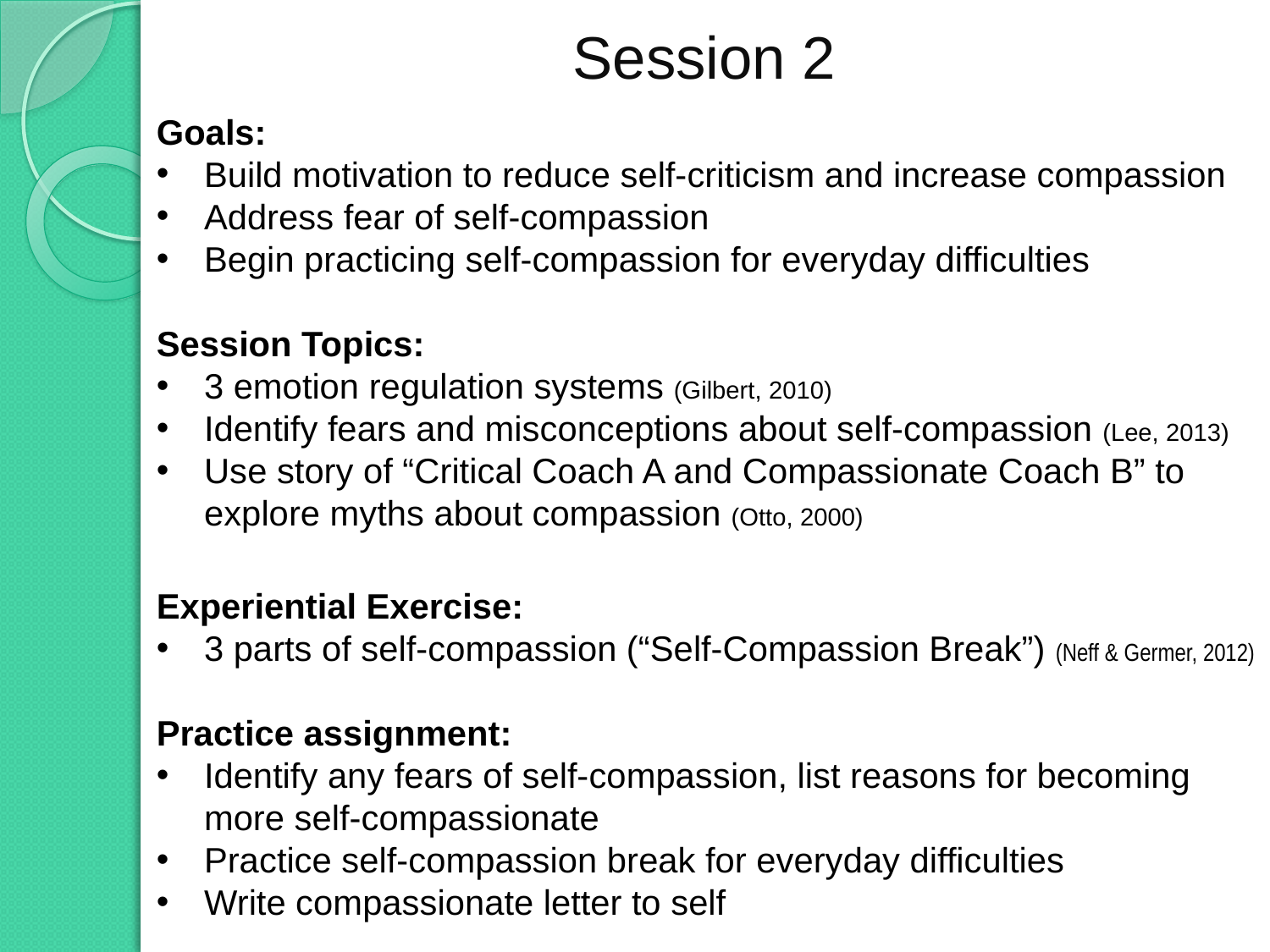

# Session 2
Goals:
Build motivation to reduce self-criticism and increase compassion
Address fear of self-compassion
Begin practicing self-compassion for everyday difficulties

Session Topics:
3 emotion regulation systems (Gilbert, 2010)
Identify fears and misconceptions about self-compassion (Lee, 2013)
Use story of “Critical Coach A and Compassionate Coach B” to explore myths about compassion (Otto, 2000)

Experiential Exercise:
3 parts of self-compassion (“Self-Compassion Break”) (Neff & Germer, 2012)

Practice assignment:
Identify any fears of self-compassion, list reasons for becoming more self-compassionate
Practice self-compassion break for everyday difficulties
Write compassionate letter to self